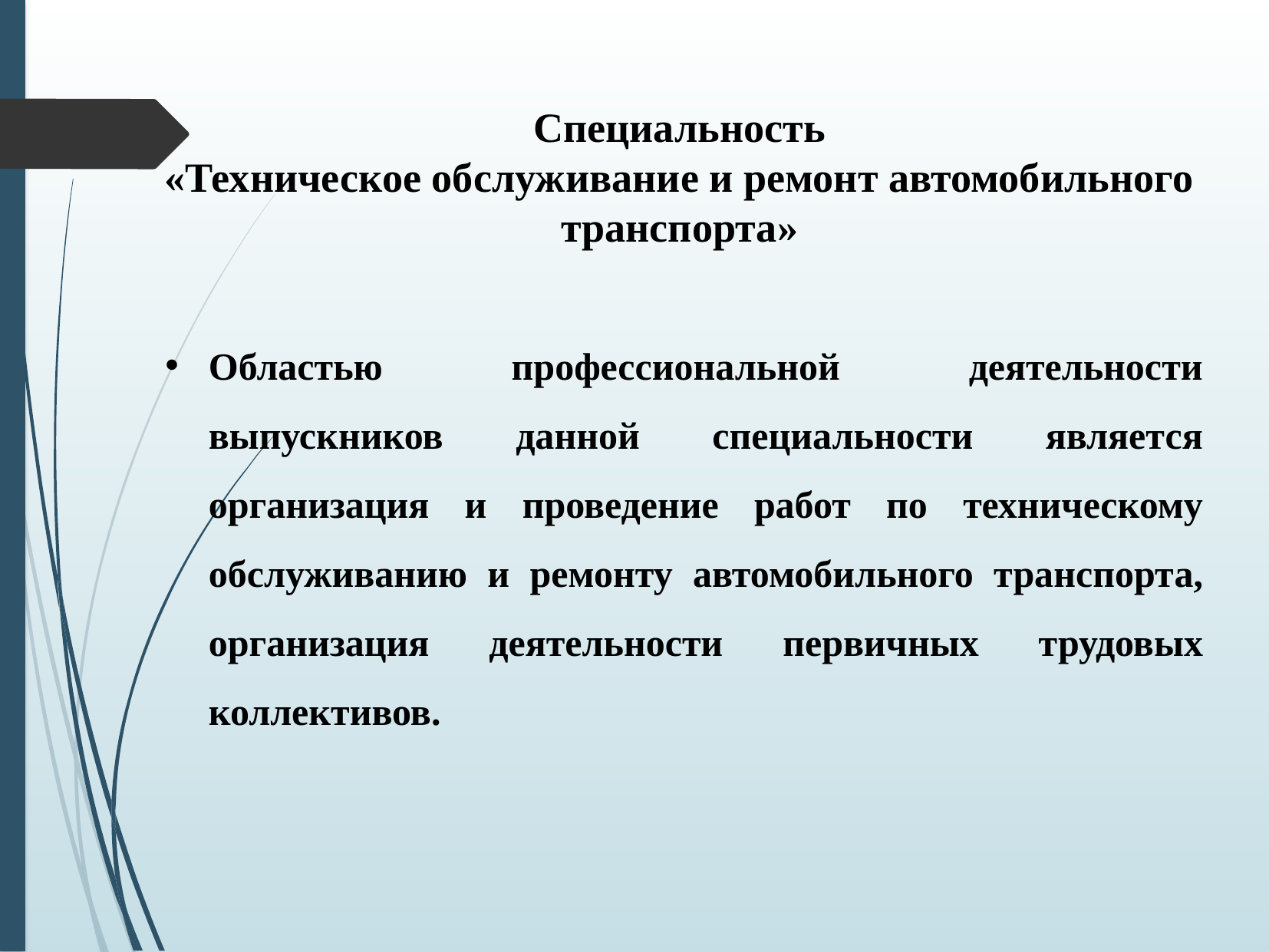

Специальность
«Техническое обслуживание и ремонт автомобильного транспорта»
Областью профессиональной деятельности выпускников данной специальности является организация и проведение работ по техническому обслуживанию и ремонту автомобильного транспорта, организация деятельности первичных трудовых коллективов.